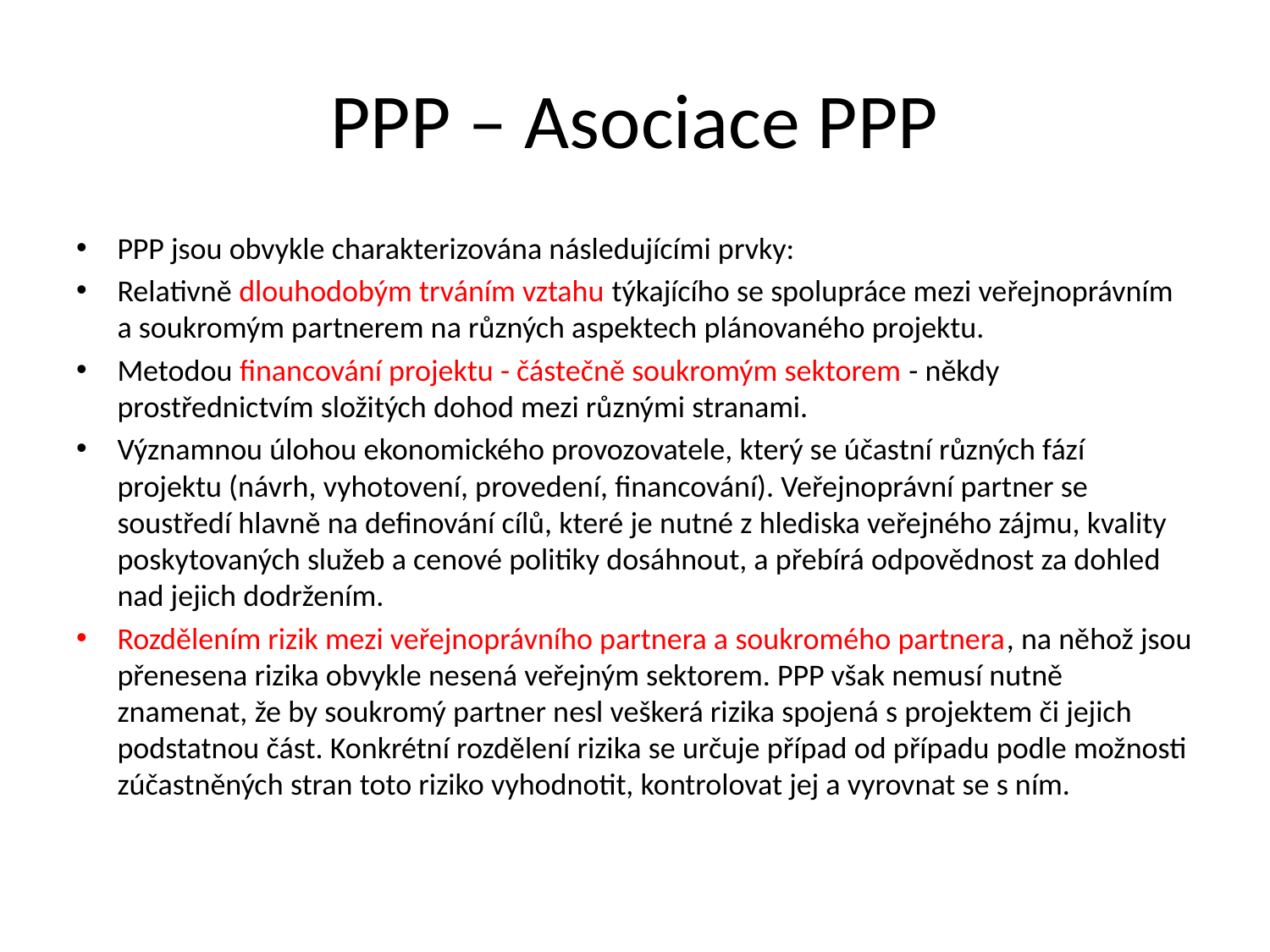

# PPP – Asociace PPP
PPP jsou obvykle charakterizována následujícími prvky:
Relativně dlouhodobým trváním vztahu týkajícího se spolupráce mezi veřejnoprávním a soukromým partnerem na různých aspektech plánovaného projektu.
Metodou financování projektu - částečně soukromým sektorem - někdy prostřednictvím složitých dohod mezi různými stranami.
Významnou úlohou ekonomického provozovatele, který se účastní různých fází projektu (návrh, vyhotovení, provedení, financování). Veřejnoprávní partner se soustředí hlavně na definování cílů, které je nutné z hlediska veřejného zájmu, kvality poskytovaných služeb a cenové politiky dosáhnout, a přebírá odpovědnost za dohled nad jejich dodržením.
Rozdělením rizik mezi veřejnoprávního partnera a soukromého partnera, na něhož jsou přenesena rizika obvykle nesená veřejným sektorem. PPP však nemusí nutně znamenat, že by soukromý partner nesl veškerá rizika spojená s projektem či jejich podstatnou část. Konkrétní rozdělení rizika se určuje případ od případu podle možnosti zúčastněných stran toto riziko vyhodnotit, kontrolovat jej a vyrovnat se s ním.